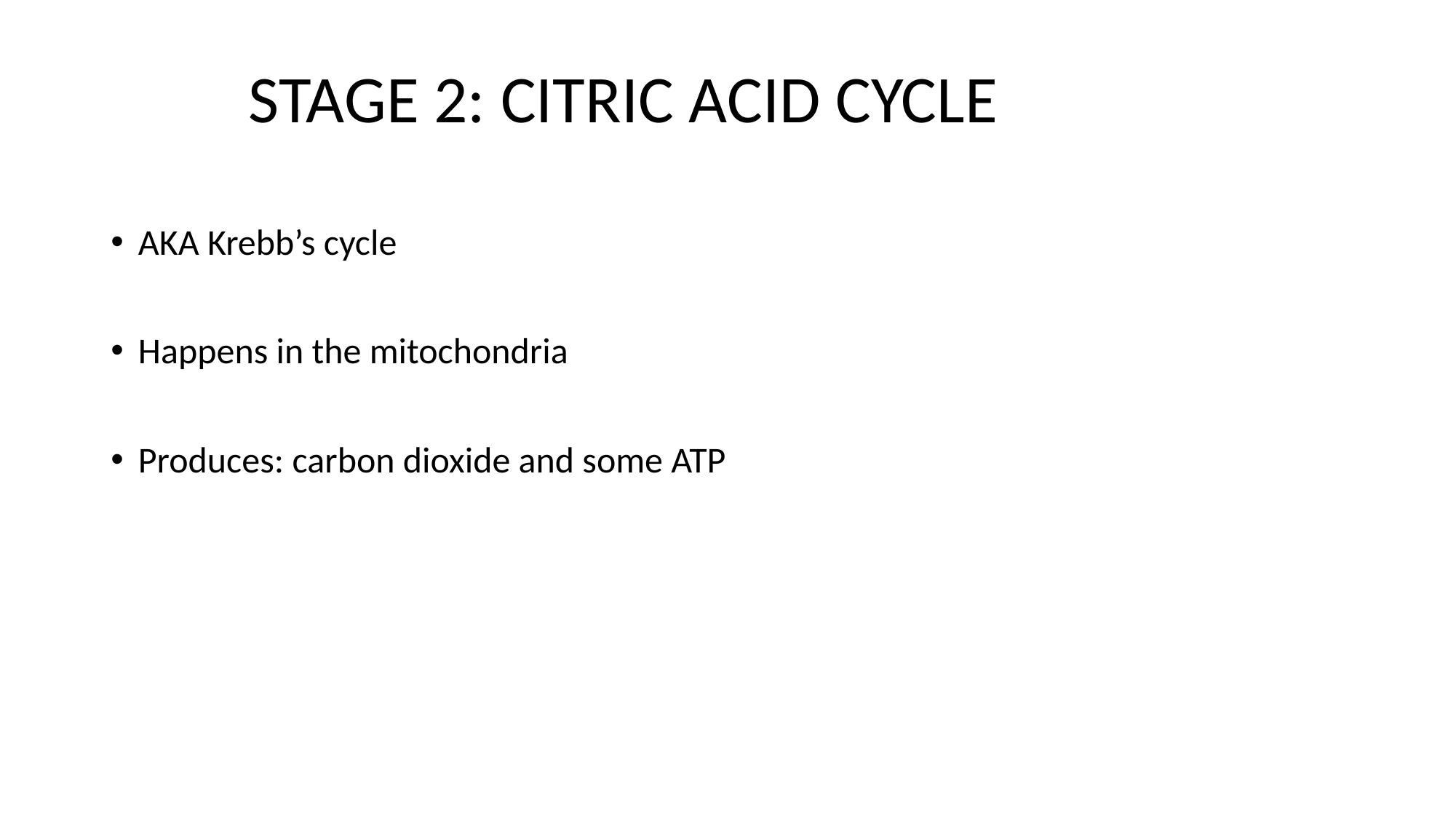

# STAGE 2: CITRIC ACID CYCLE
AKA Krebb’s cycle

Happens in the mitochondria

Produces: carbon dioxide and some ATP